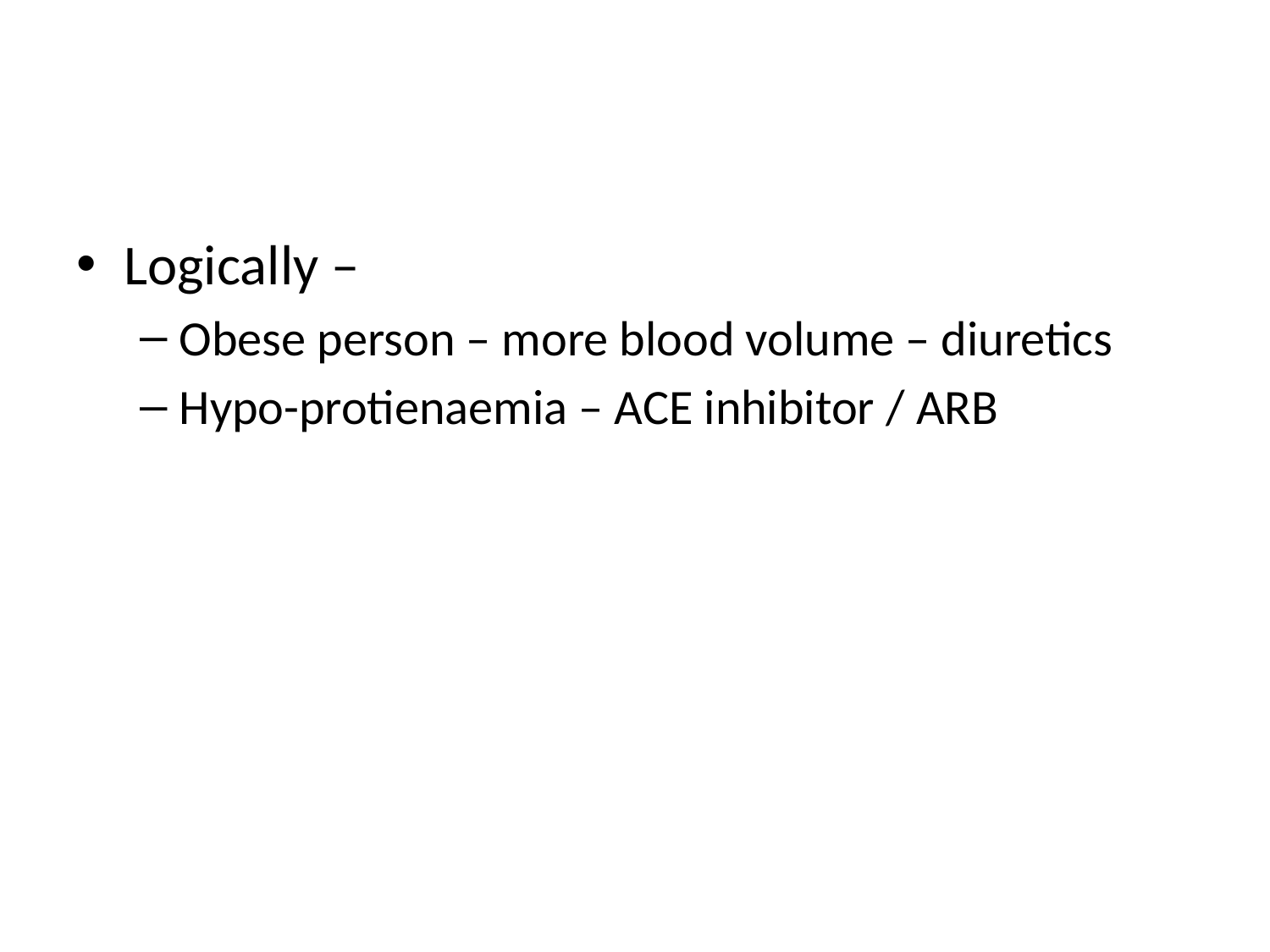

#
Logically –
Obese person – more blood volume – diuretics
Hypo-protienaemia – ACE inhibitor / ARB